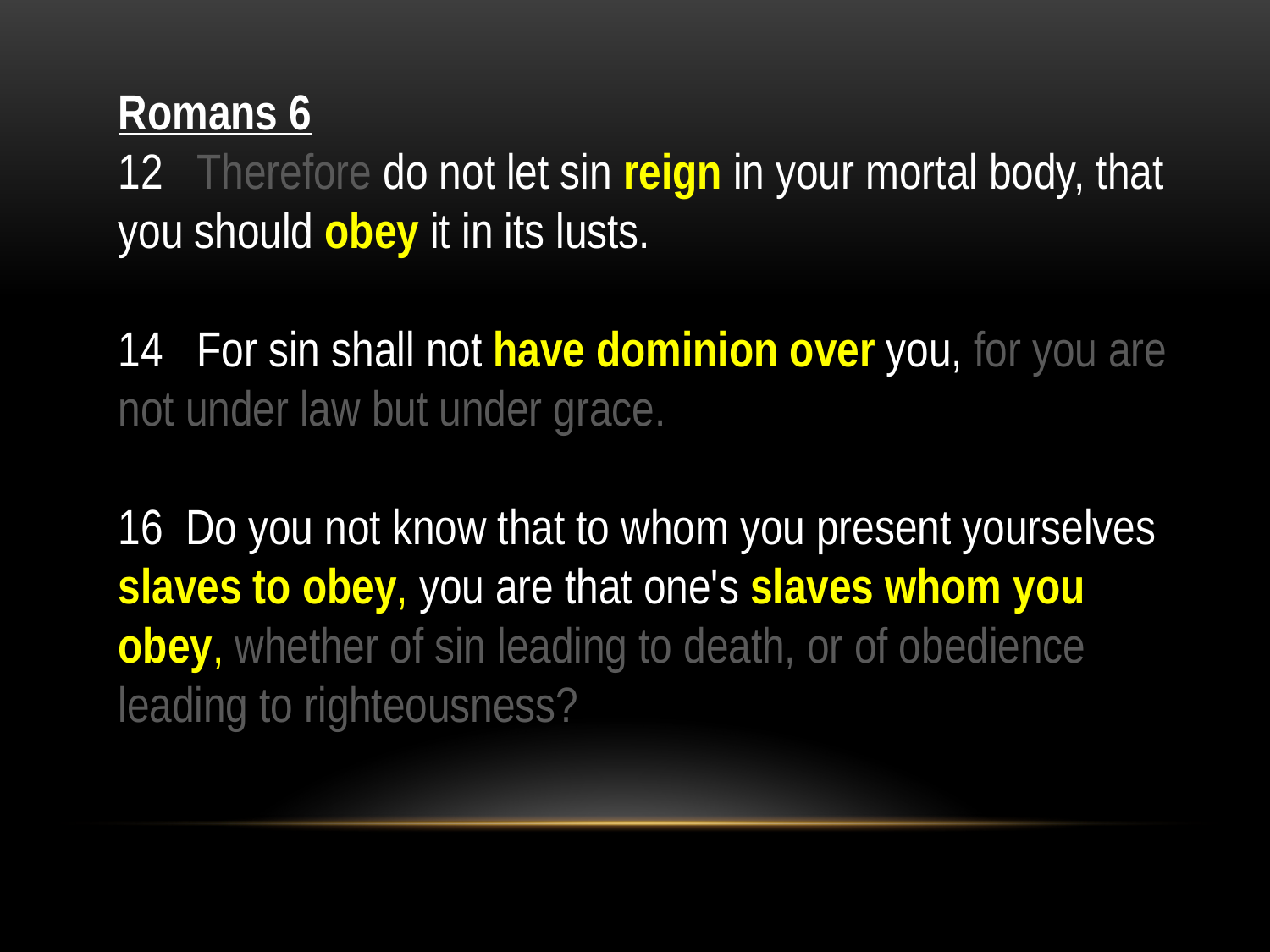

Romans 6
12   Therefore do not let sin reign in your mortal body, that you should obey it in its lusts.

14   For sin shall not have dominion over you, for you are not under law but under grace.

16  Do you not know that to whom you present yourselves slaves to obey, you are that one's slaves whom you obey, whether of sin leading to death, or of obedience leading to righteousness?